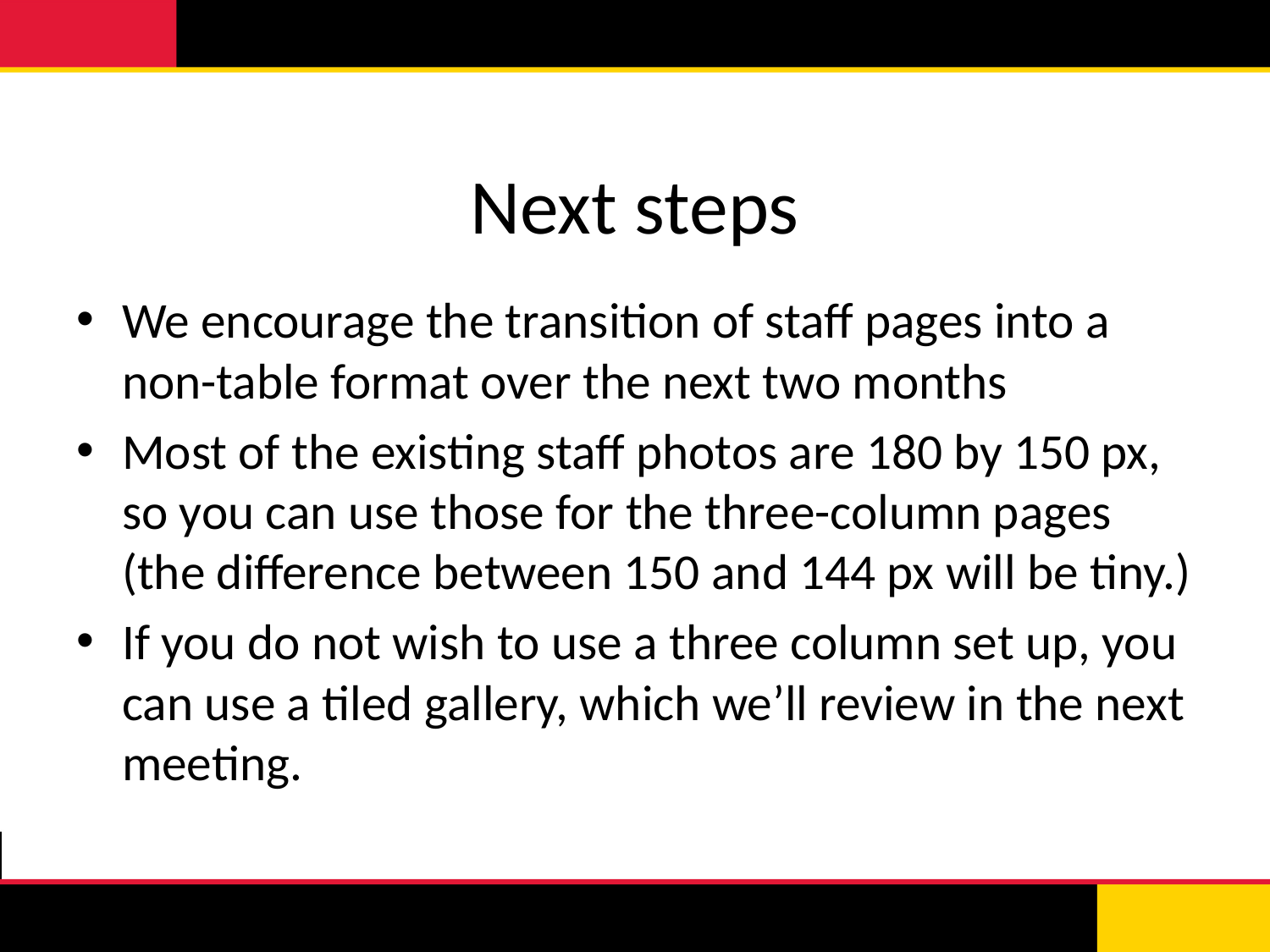

# Next steps
We encourage the transition of staff pages into a non-table format over the next two months
Most of the existing staff photos are 180 by 150 px, so you can use those for the three-column pages (the difference between 150 and 144 px will be tiny.)
If you do not wish to use a three column set up, you can use a tiled gallery, which we’ll review in the next meeting.